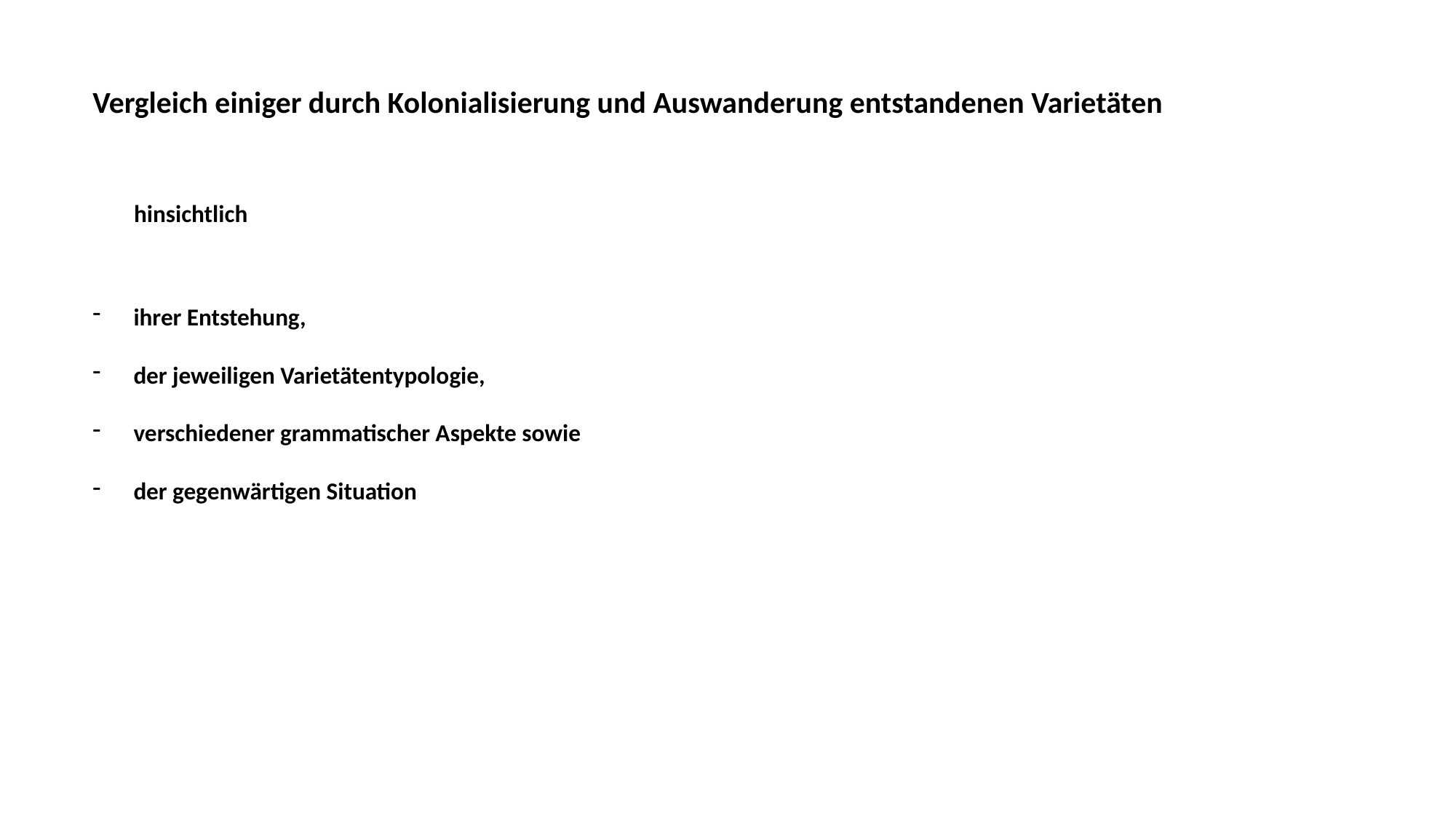

Vergleich einiger durch Kolonialisierung und Auswanderung entstandenen Varietäten

      hinsichtlich

ihrer Entstehung,

der jeweiligen Varietätentypologie,

verschiedener grammatischer Aspekte sowie

der gegenwärtigen Situation